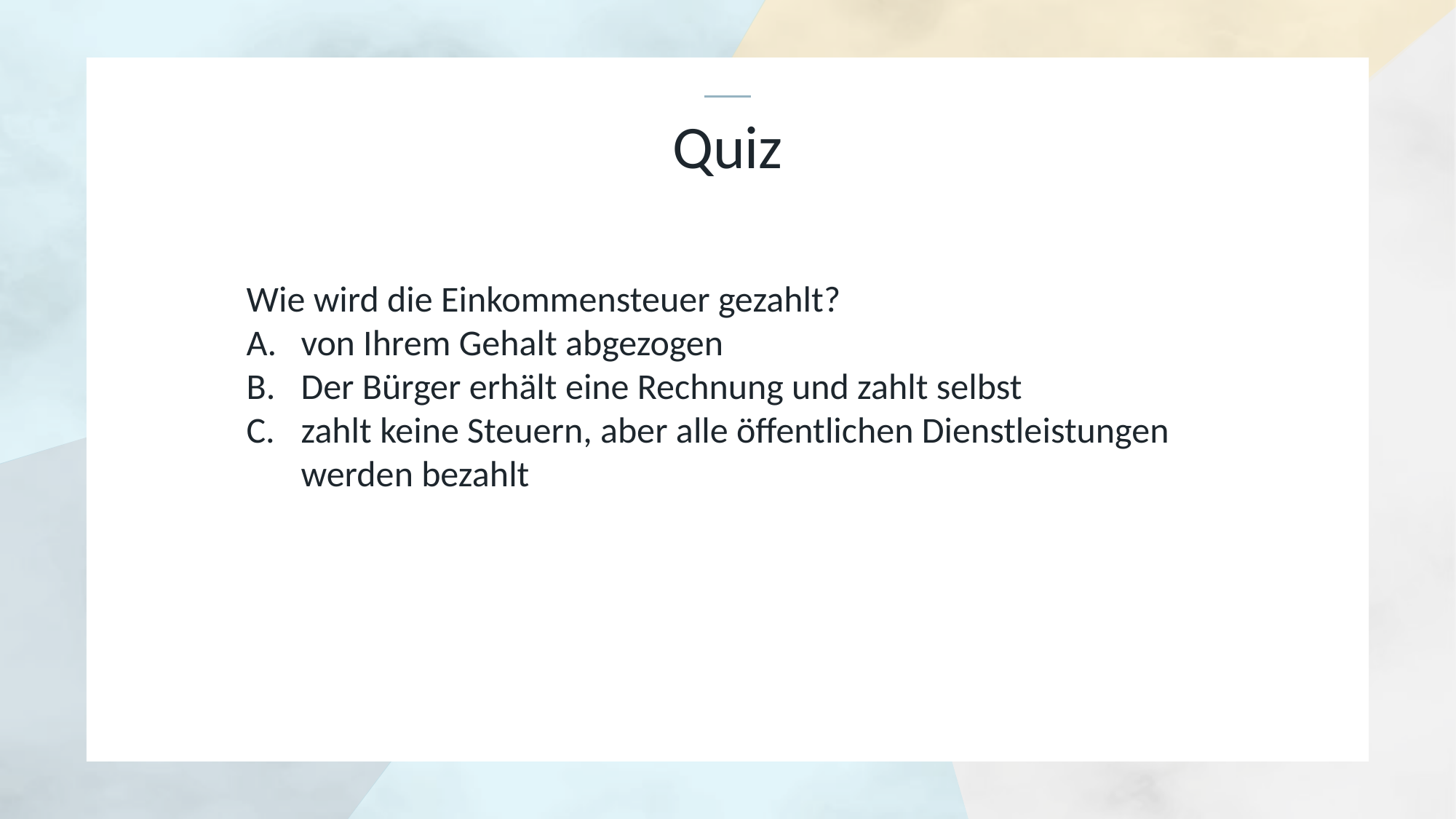

# Quiz
Wie wird die Einkommensteuer gezahlt?
von Ihrem Gehalt abgezogen
Der Bürger erhält eine Rechnung und zahlt selbst
zahlt keine Steuern, aber alle öffentlichen Dienstleistungen werden bezahlt